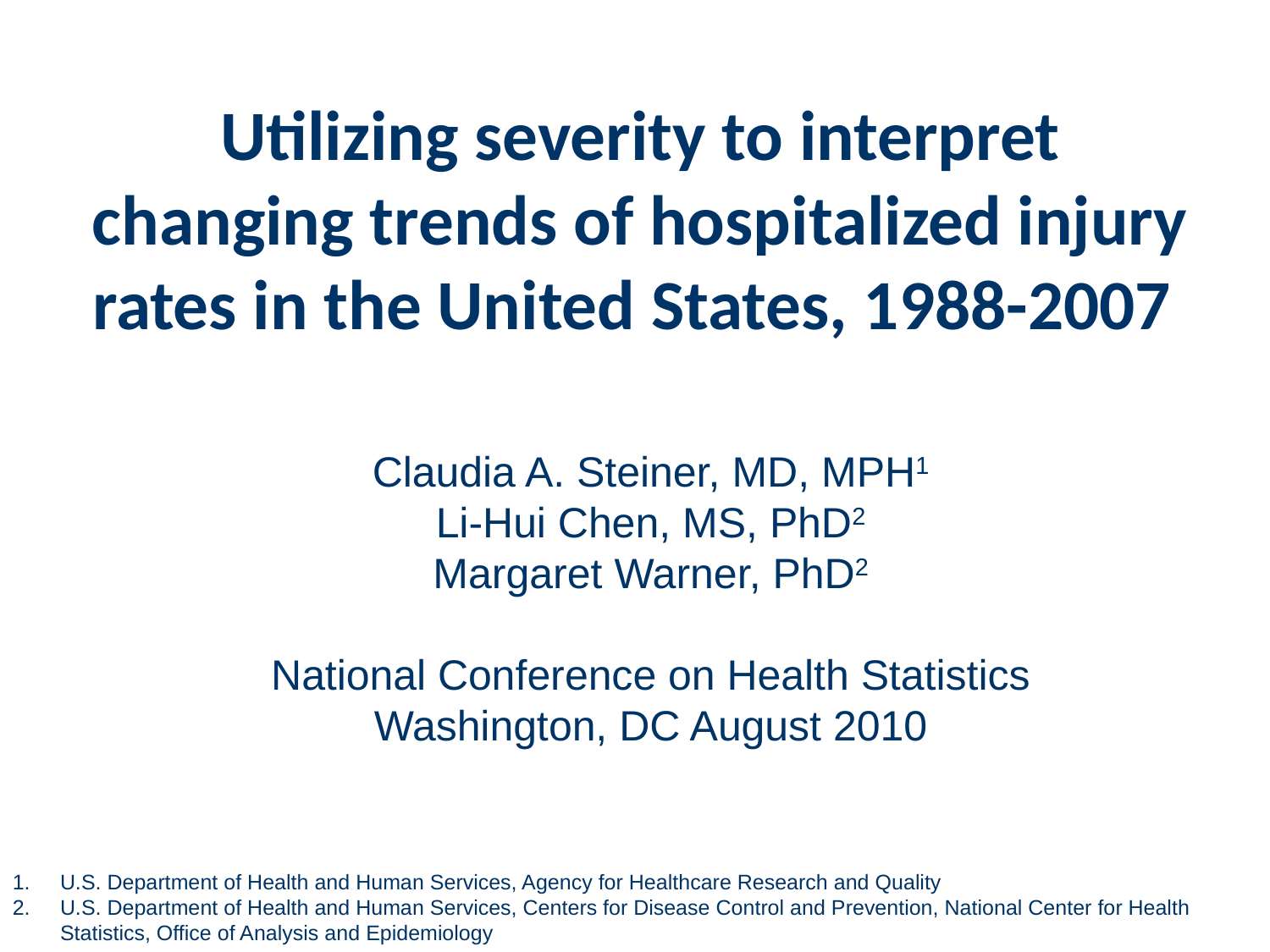

Utilizing severity to interpret changing trends of hospitalized injury rates in the United States, 1988-2007

Claudia A. Steiner, MD, MPH1
Li-Hui Chen, MS, PhD2
Margaret Warner, PhD2
National Conference on Health Statistics
Washington, DC August 2010
U.S. Department of Health and Human Services, Agency for Healthcare Research and Quality
U.S. Department of Health and Human Services, Centers for Disease Control and Prevention, National Center for Health Statistics, Office of Analysis and Epidemiology